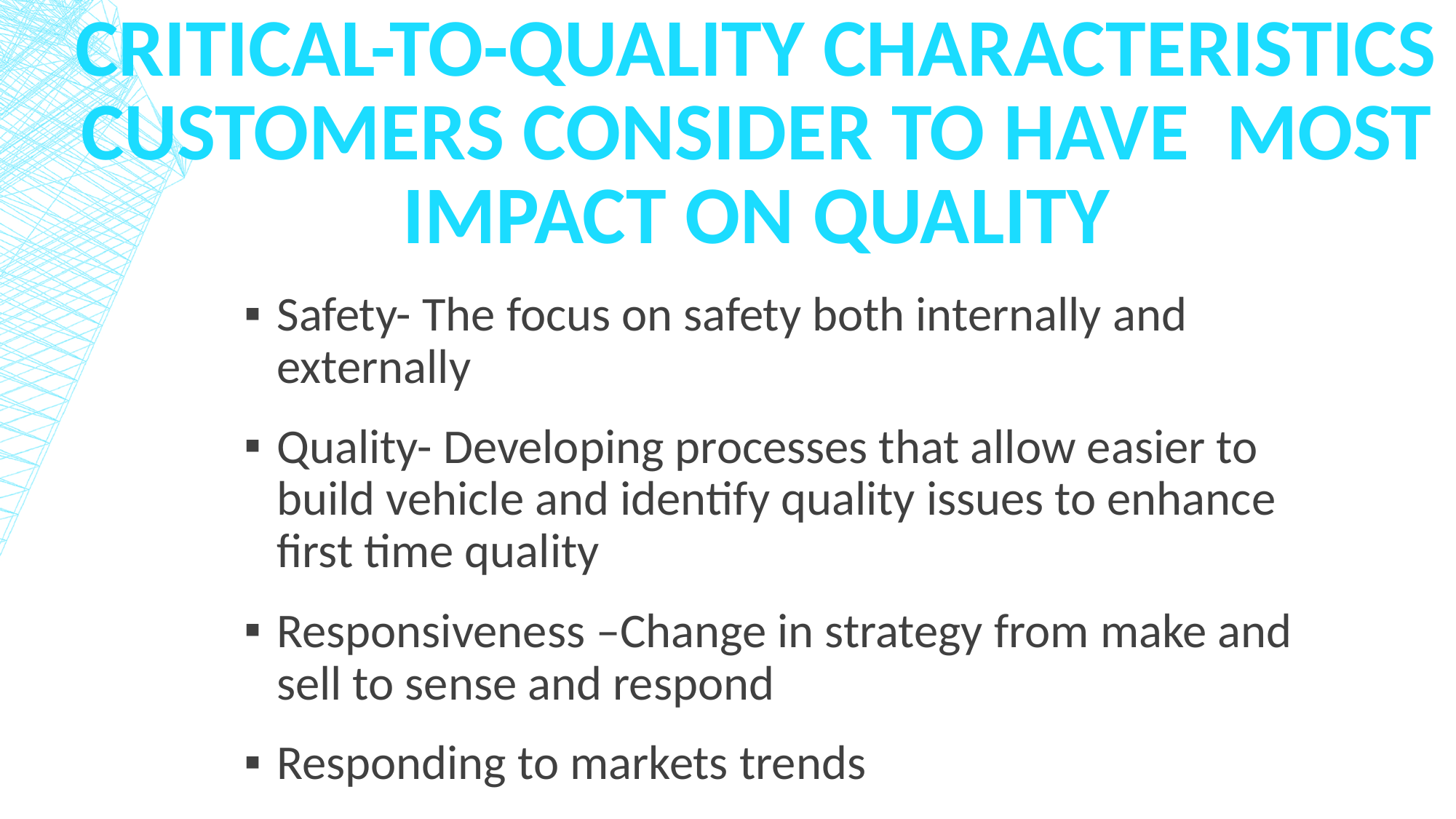

# Critical-to-quality characteristics customers consider to have  most impact on quality
Safety- The focus on safety both internally and externally
Quality- Developing processes that allow easier to build vehicle and identify quality issues to enhance first time quality
Responsiveness –Change in strategy from make and sell to sense and respond
Responding to markets trends